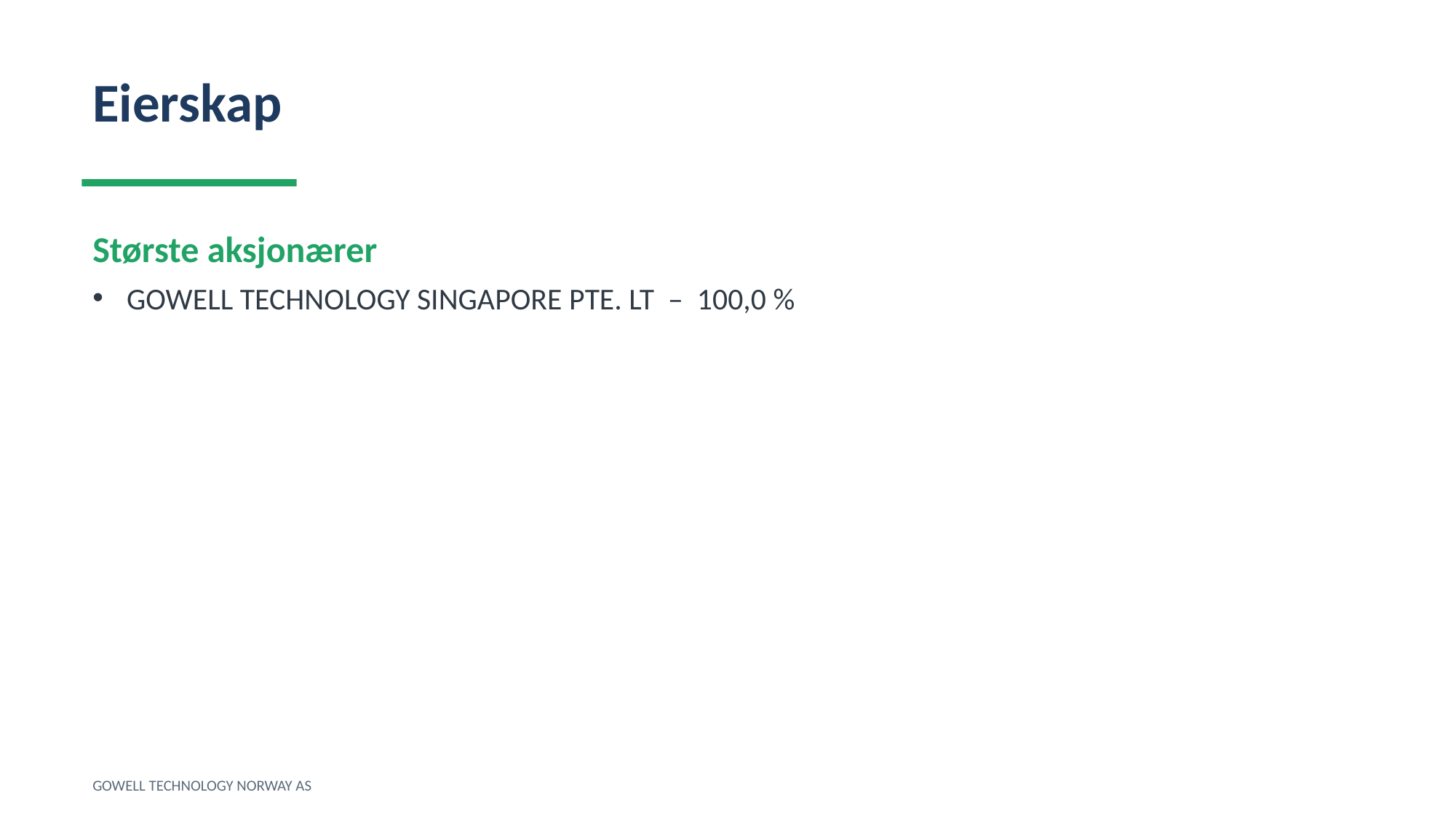

Eierskap

Største aksjonærer
GOWELL TECHNOLOGY SINGAPORE PTE. LT  –  100,0 %
GOWELL TECHNOLOGY NORWAY AS